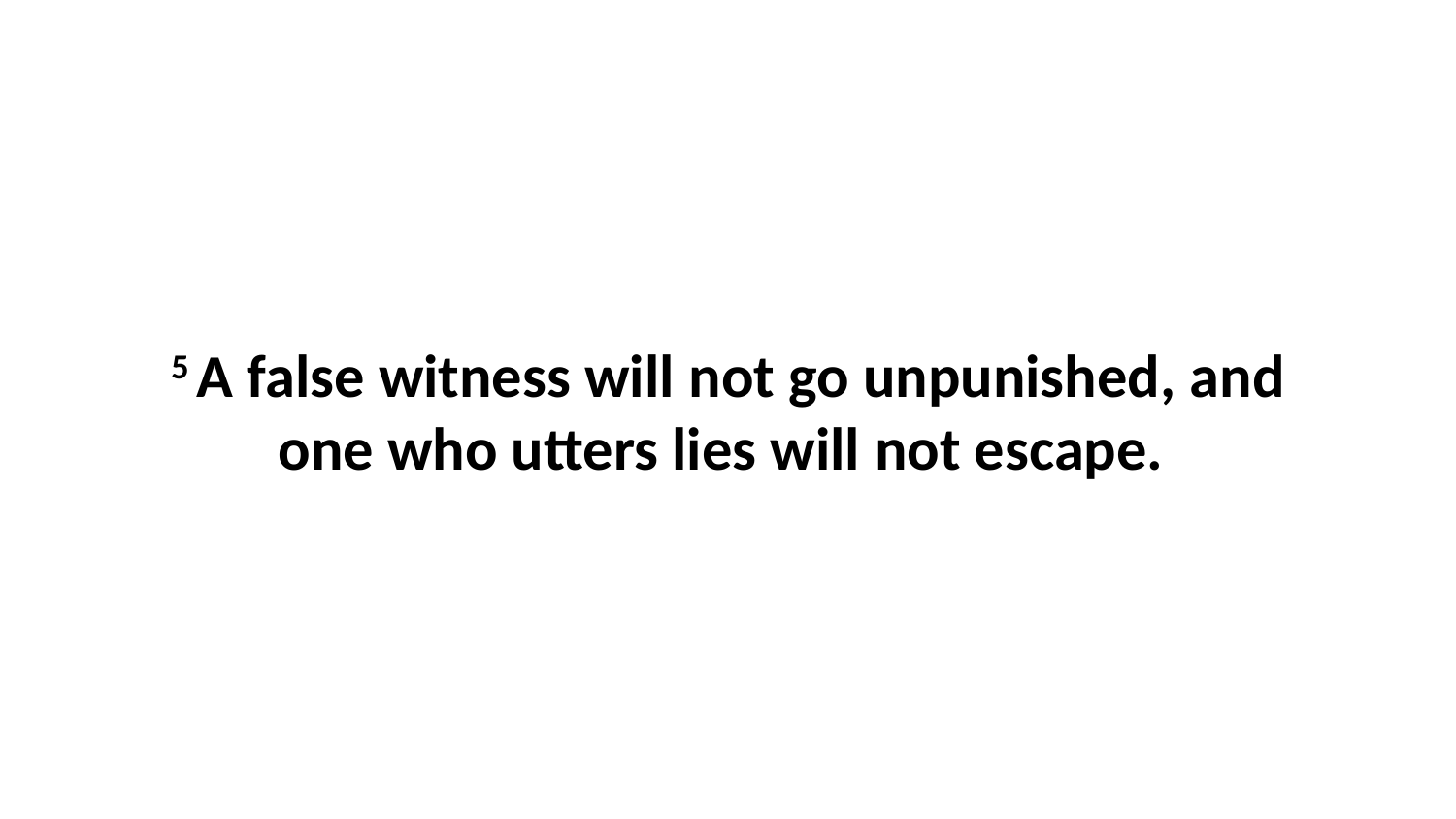

5 A false witness will not go unpunished, and one who utters lies will not escape.